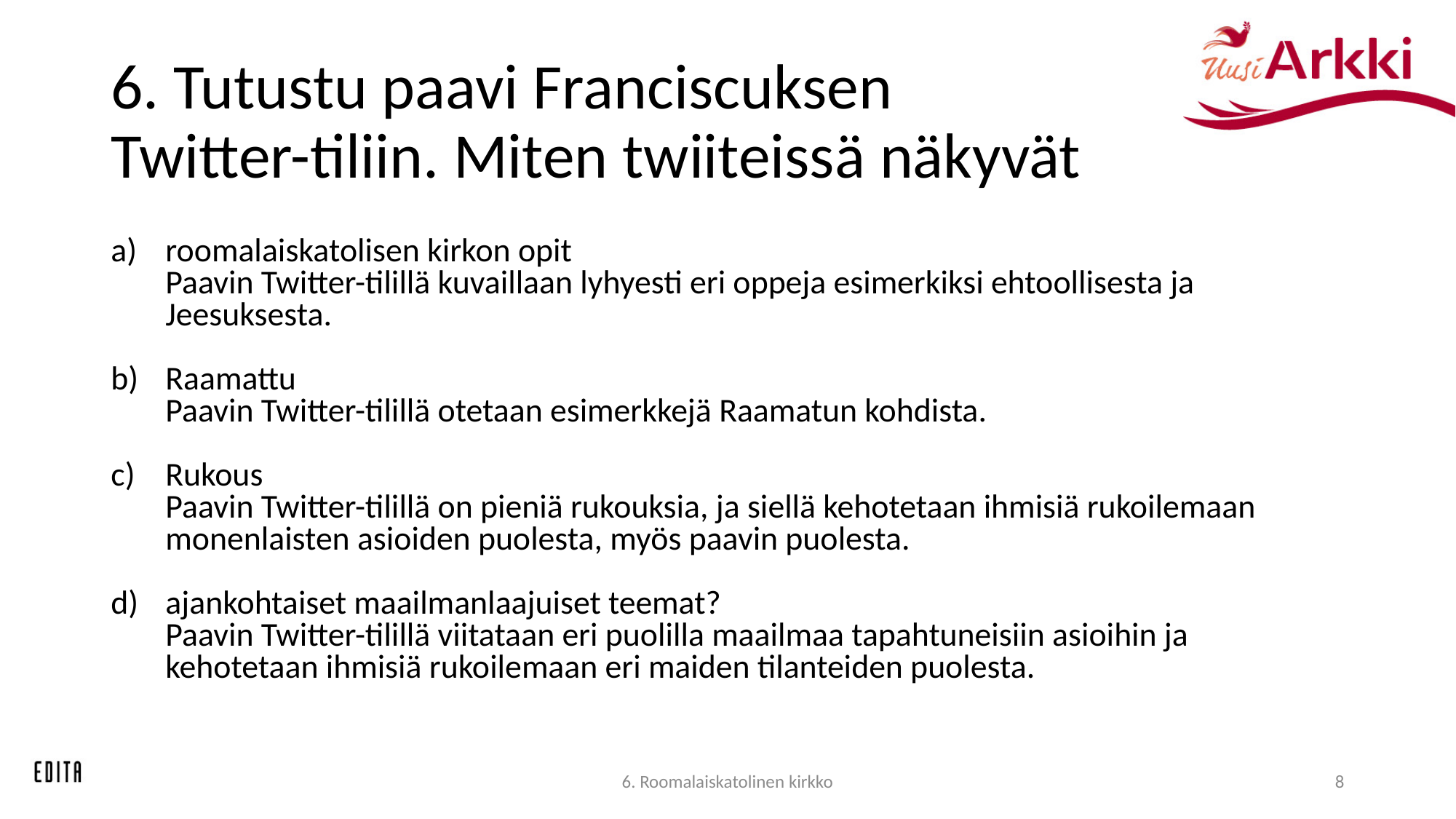

# 6. Tutustu paavi Franciscuksen Twitter-tiliin. Miten twiiteissä näkyvät
roomalaiskatolisen kirkon opit
Paavin Twitter-tilillä kuvaillaan lyhyesti eri oppeja esimerkiksi ehtoollisesta ja Jeesuksesta.

Raamattu
Paavin Twitter-tilillä otetaan esimerkkejä Raamatun kohdista.

Rukous
Paavin Twitter-tilillä on pieniä rukouksia, ja siellä kehotetaan ihmisiä rukoilemaan monenlaisten asioiden puolesta, myös paavin puolesta.

ajankohtaiset maailmanlaajuiset teemat?
Paavin Twitter-tilillä viitataan eri puolilla maailmaa tapahtuneisiin asioihin ja kehotetaan ihmisiä rukoilemaan eri maiden tilanteiden puolesta.
6. Roomalaiskatolinen kirkko
8